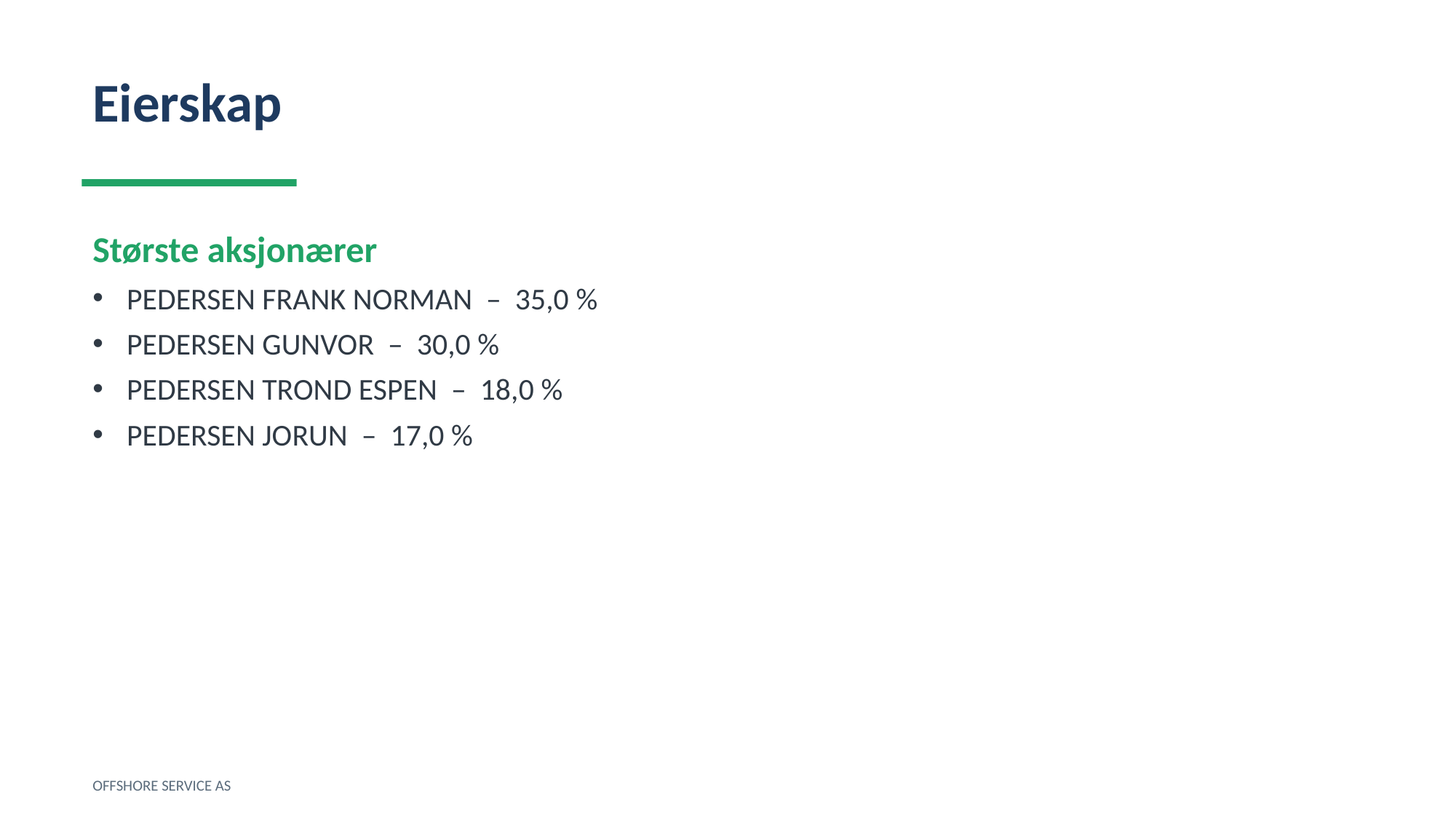

Eierskap

Største aksjonærer
PEDERSEN FRANK NORMAN  –  35,0 %
PEDERSEN GUNVOR  –  30,0 %
PEDERSEN TROND ESPEN  –  18,0 %
PEDERSEN JORUN  –  17,0 %
OFFSHORE SERVICE AS